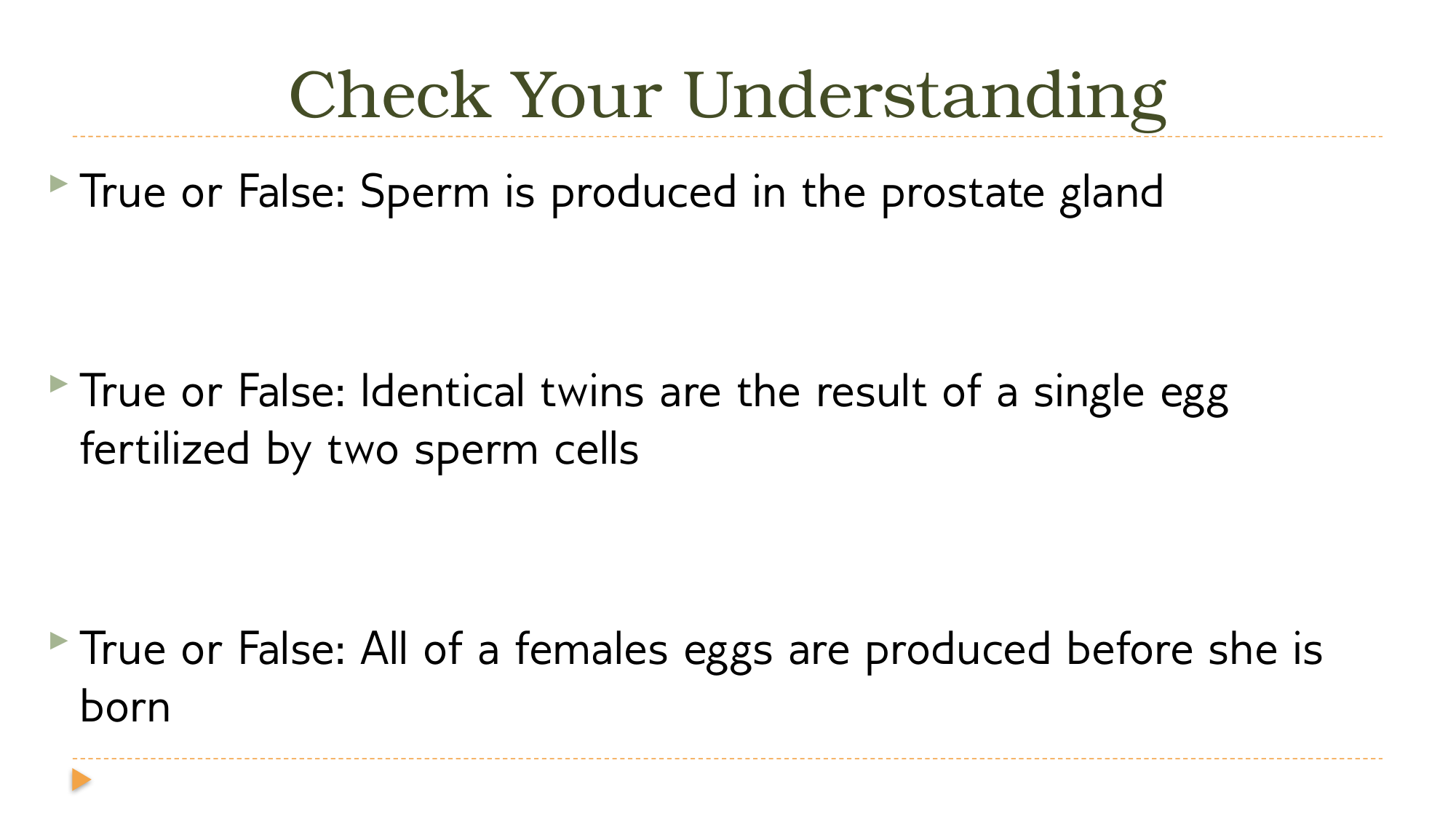

# Check Your Understanding
True or False: Sperm is produced in the prostate gland

True or False: Identical twins are the result of a single egg fertilized by two sperm cells

True or False: All of a females eggs are produced before she is born